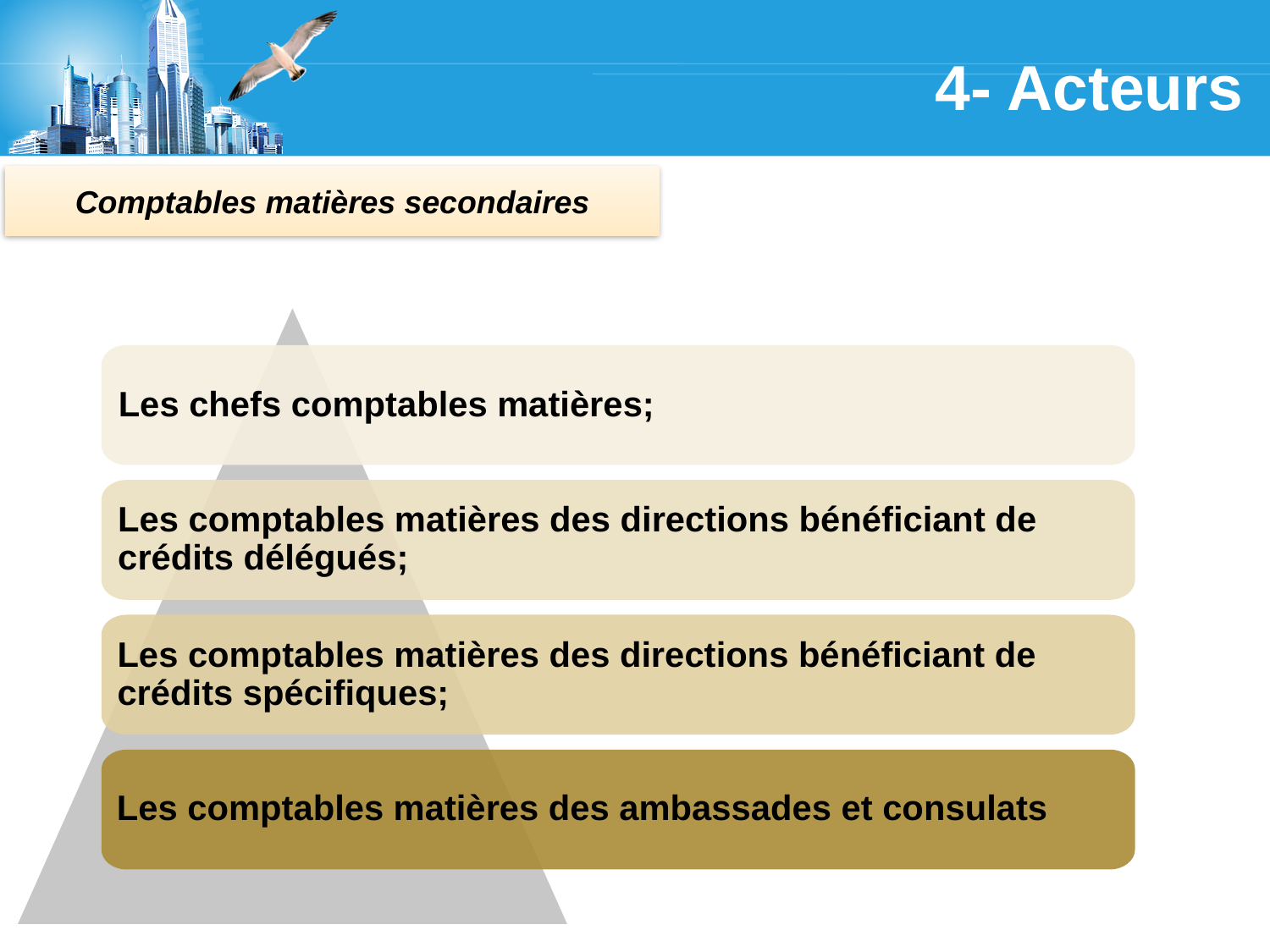

# 4- Acteurs
Comptables matières secondaires

Les chefs comptables matières;
Les comptables matières des directions bénéficiant de crédits délégués;
Les comptables matières des directions bénéficiant de crédits spécifiques;
Les comptables matières des ambassades et consulats